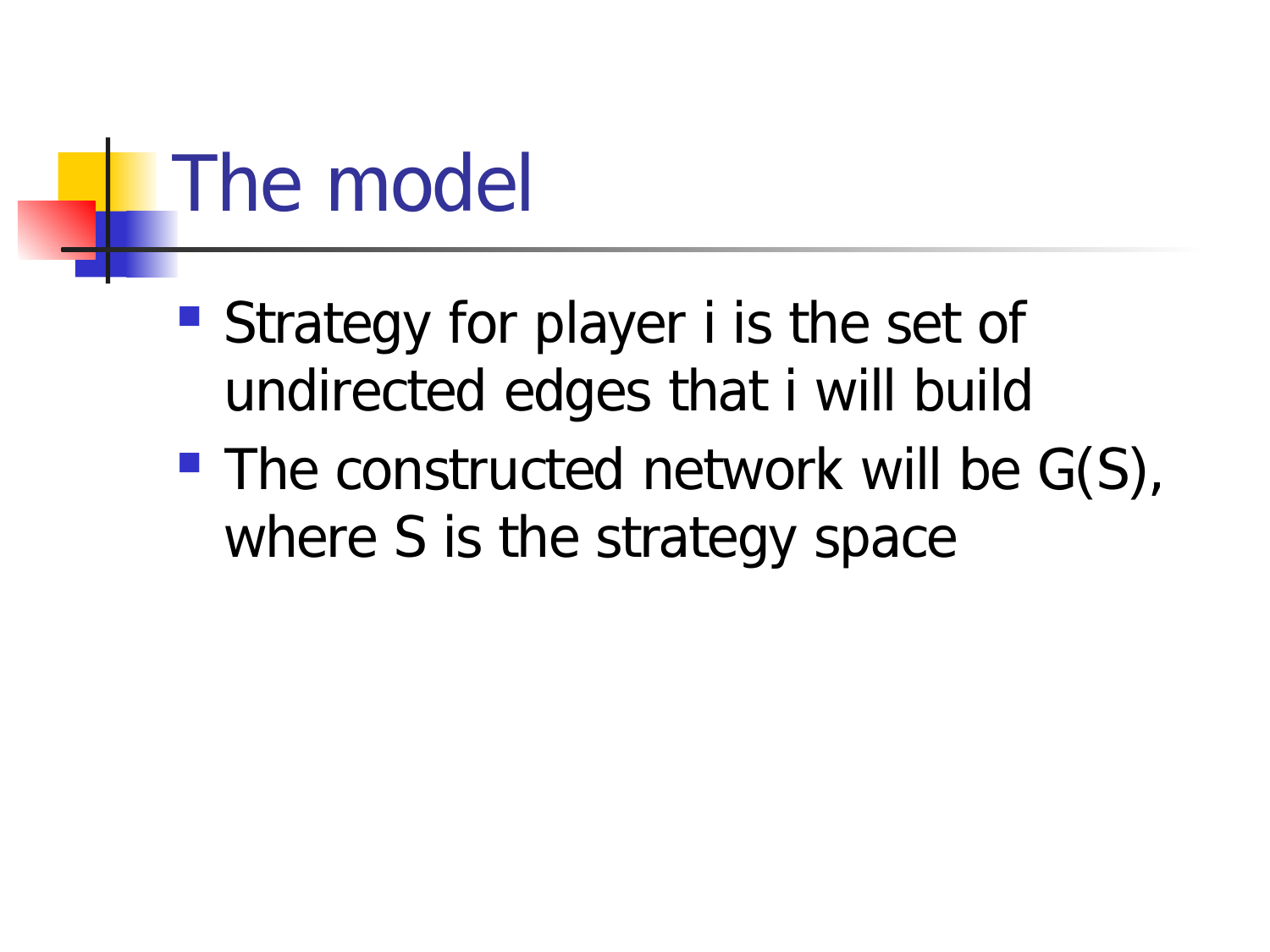

# The model
Strategy for player i is the set of undirected edges that i will build
The constructed network will be G(S), where S is the strategy space